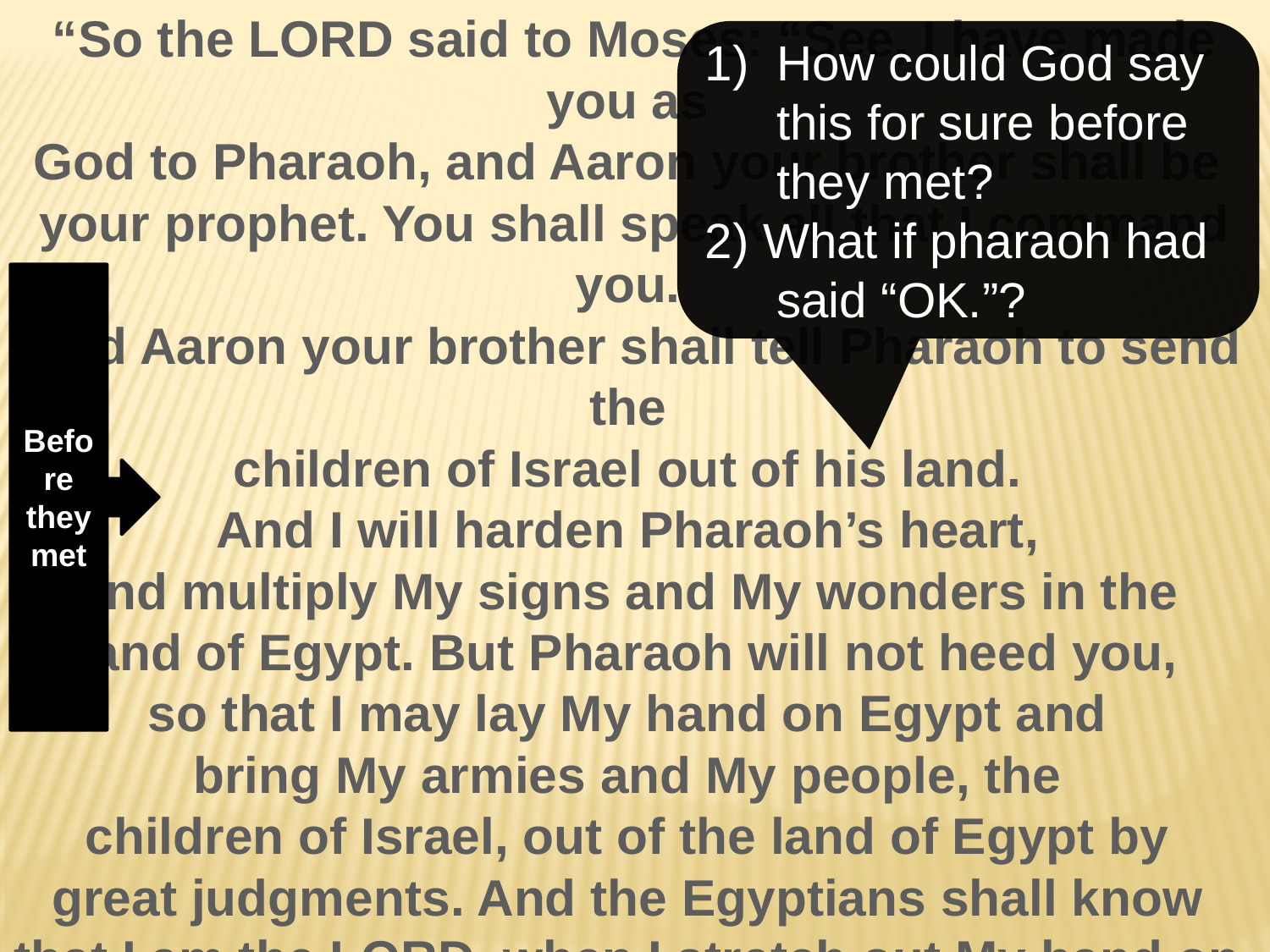

“So the LORD said to Moses: “See, I have made you as
God to Pharaoh, and Aaron your brother shall be
your prophet. You shall speak all that I command you.
And Aaron your brother shall tell Pharaoh to send the
children of Israel out of his land.
And I will harden Pharaoh’s heart,
and multiply My signs and My wonders in the
land of Egypt. But Pharaoh will not heed you,
so that I may lay My hand on Egypt and
bring My armies and My people, the
children of Israel, out of the land of Egypt by
great judgments. And the Egyptians shall know
that I am the LORD, when I stretch out My hand on
Egypt and bring out the children
of Israel from among them,” Exodus 7:1-5.
How could God say this for sure before they met?
2) What if pharaoh had said “OK.”?
Before they met